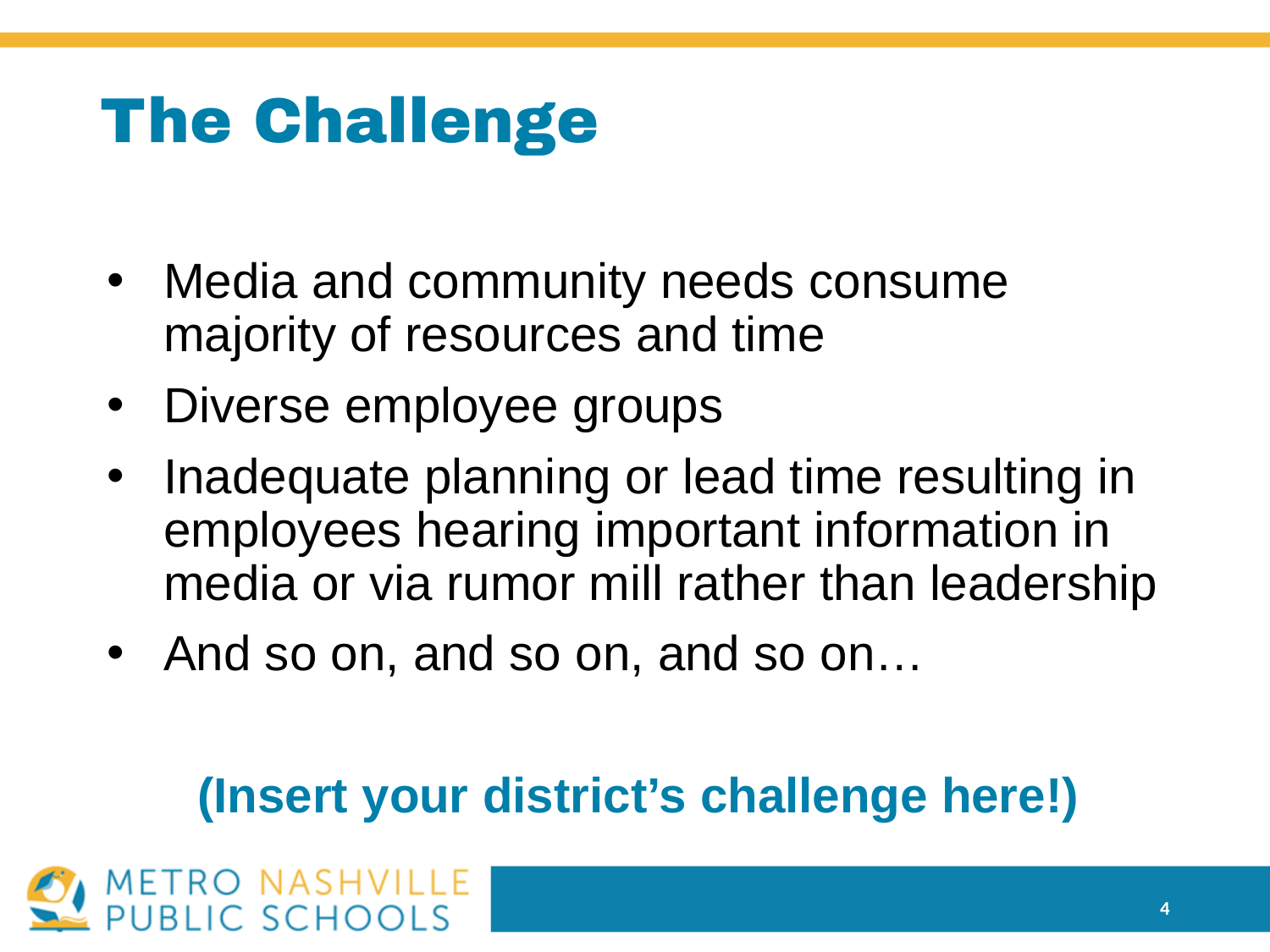

# The Challenge
Media and community needs consume majority of resources and time
Diverse employee groups
Inadequate planning or lead time resulting in employees hearing important information in media or via rumor mill rather than leadership
And so on, and so on, and so on…

(Insert your district’s challenge here!)
4